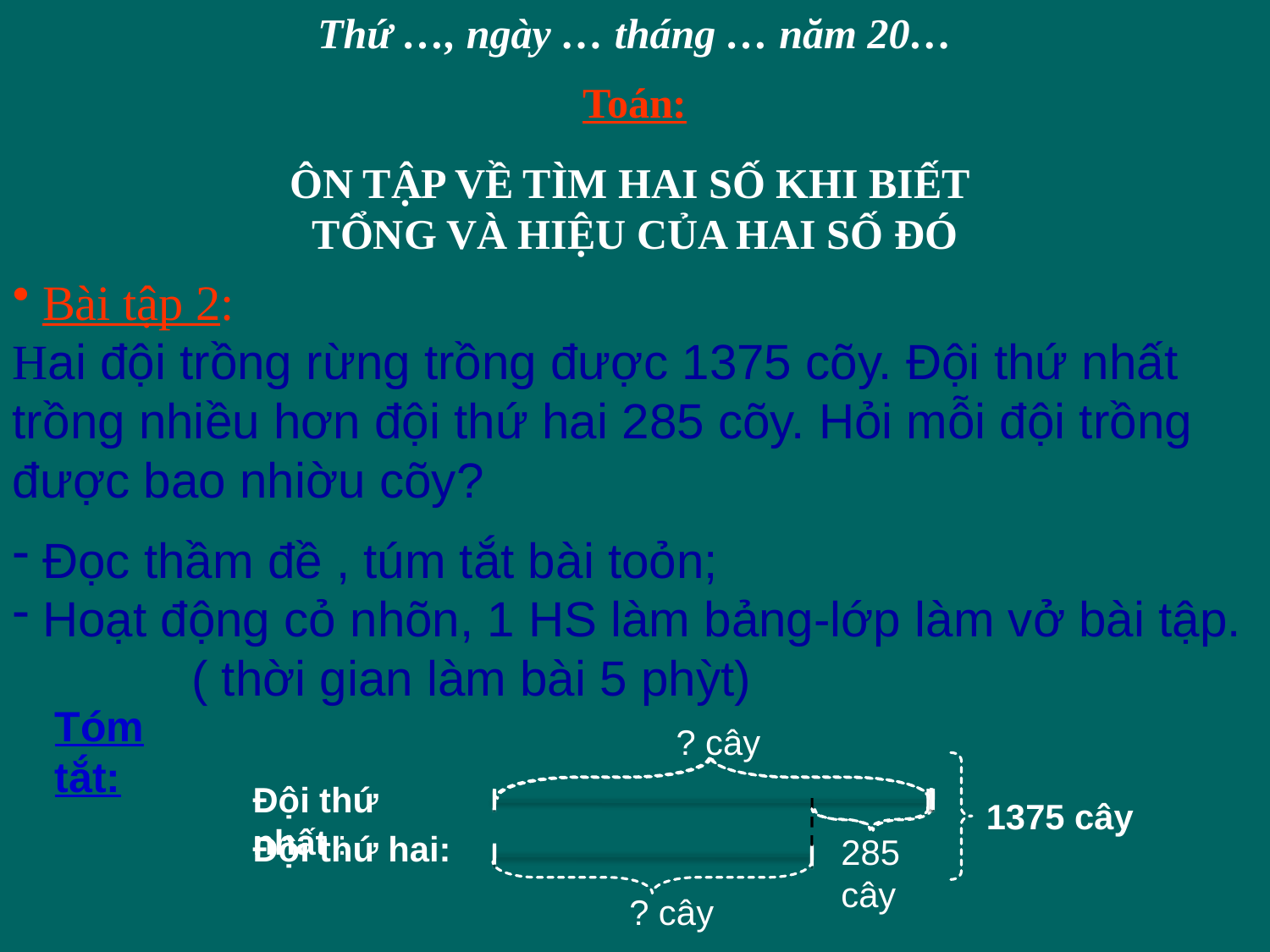

Thứ …, ngày … tháng … năm 20…

Toán:

ÔN TẬP VỀ TÌM HAI SỐ KHI BIẾT
TỔNG VÀ HIỆU CỦA HAI SỐ ĐÓ

Bài tập 2:
Hai đội trồng rừng trồng được 1375 cõy. Đội thứ nhất trồng nhiều hơn đội thứ hai 285 cõy. Hỏi mỗi đội trồng được bao nhiờu cõy?

Đọc thầm đề , túm tắt bài toỏn;
Hoạt động cỏ nhõn, 1 HS làm bảng-lớp làm vở bài tập.
             ( thời gian làm bài 5 phỳt)

Tóm tắt:
? cây

Đội thứ nhất :
1375 cây
Đội thứ hai:
285 cây
? cây